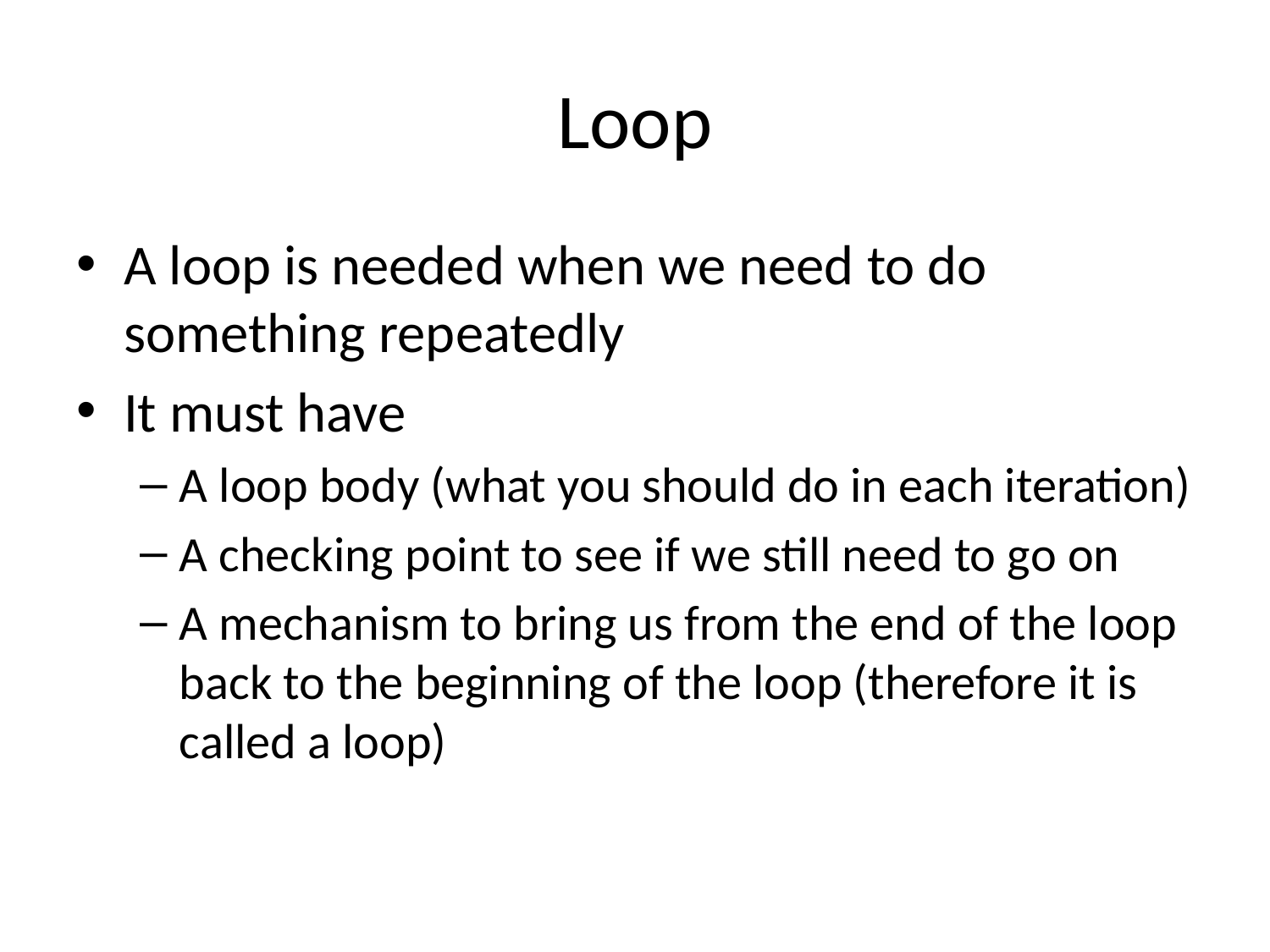

# Loop
A loop is needed when we need to do something repeatedly
It must have
A loop body (what you should do in each iteration)
A checking point to see if we still need to go on
A mechanism to bring us from the end of the loop back to the beginning of the loop (therefore it is called a loop)